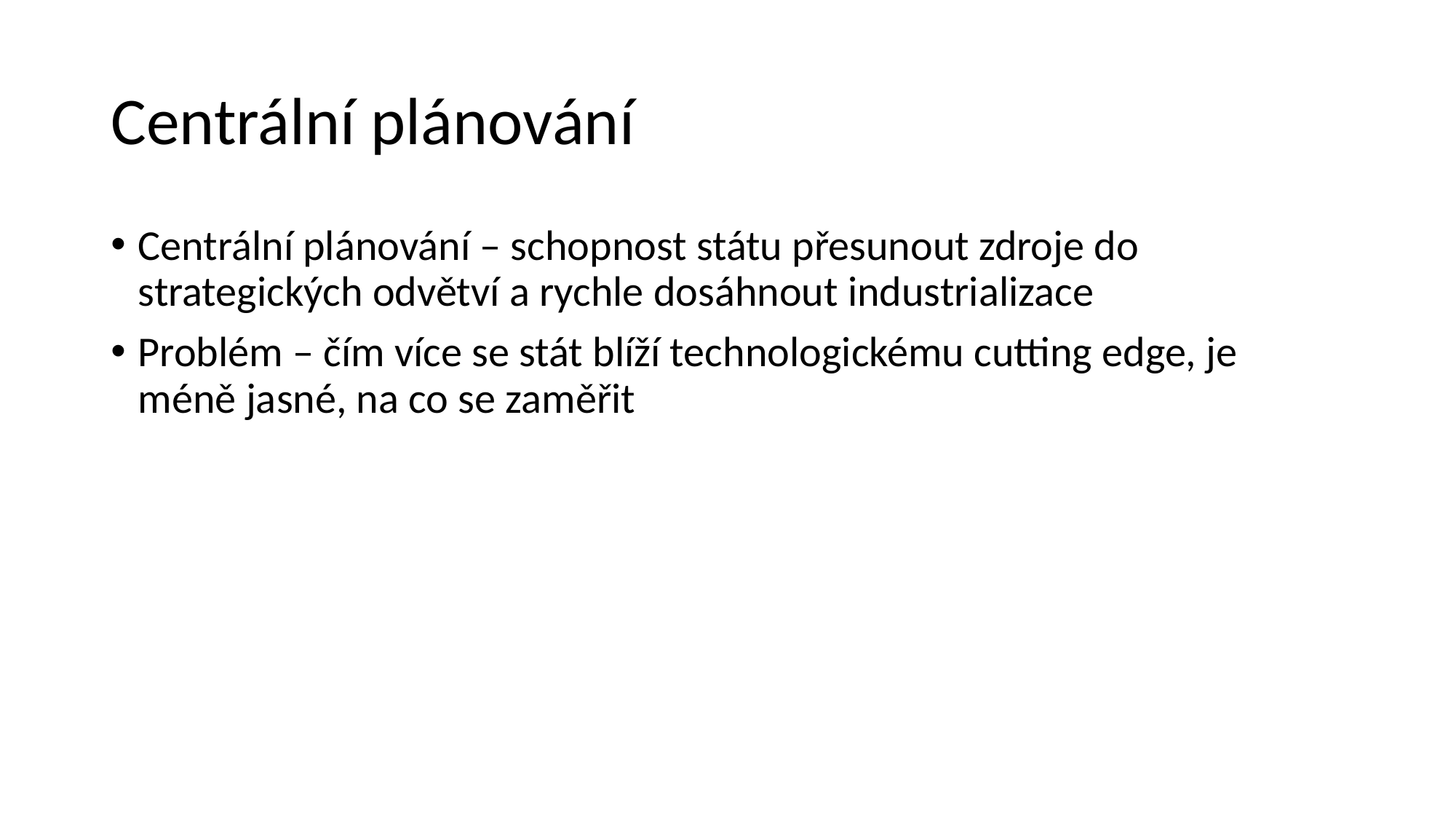

# Centrální plánování
Centrální plánování – schopnost státu přesunout zdroje do strategických odvětví a rychle dosáhnout industrializace
Problém – čím více se stát blíží technologickému cutting edge, je méně jasné, na co se zaměřit